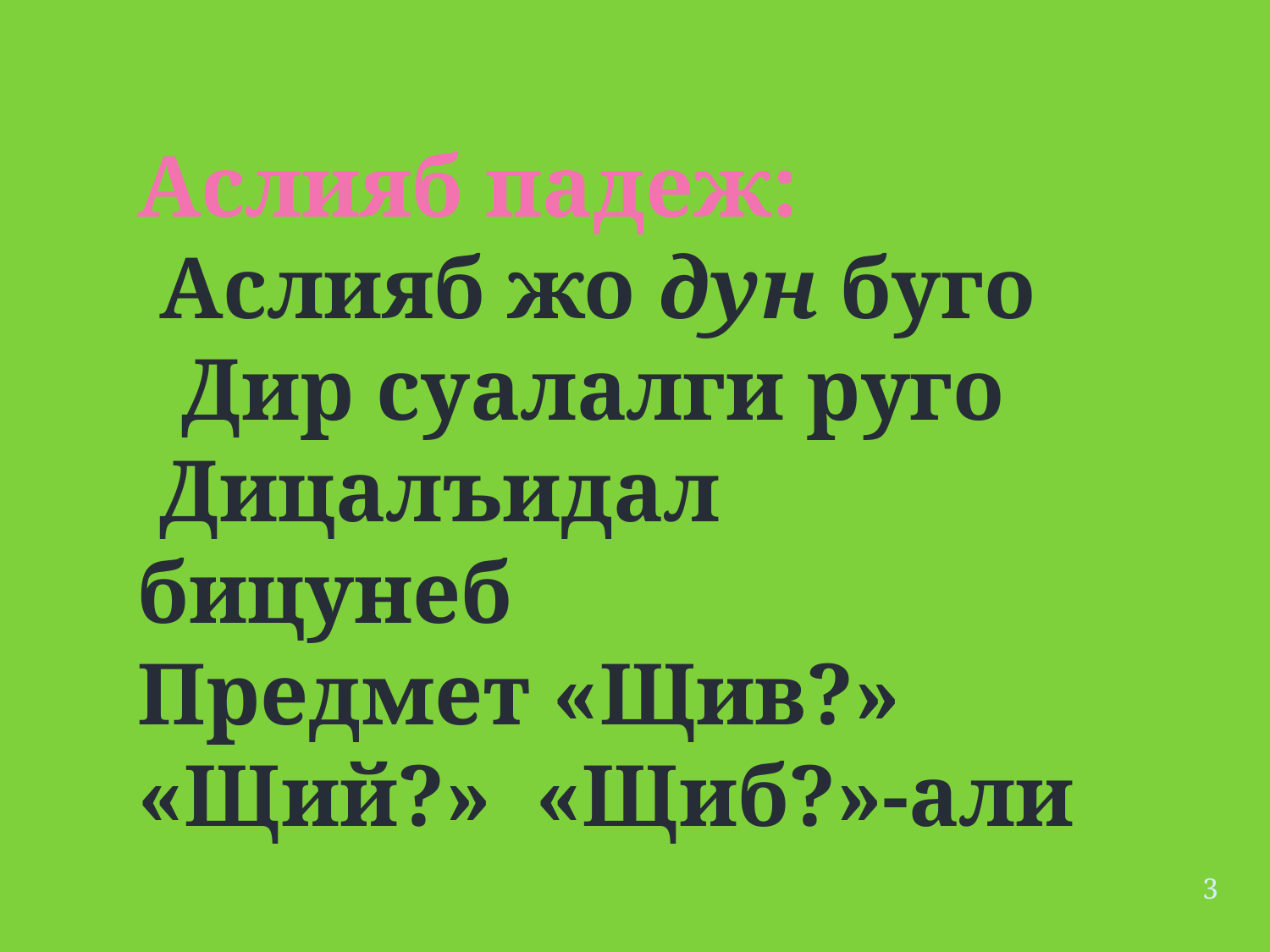

Аслияб падеж:
 Аслияб жо дун буго
  Дир суалалги руго
 Дицалъидал  бицунеб
Предмет «Щив?» «Щий?»  «Щиб?»-али
3